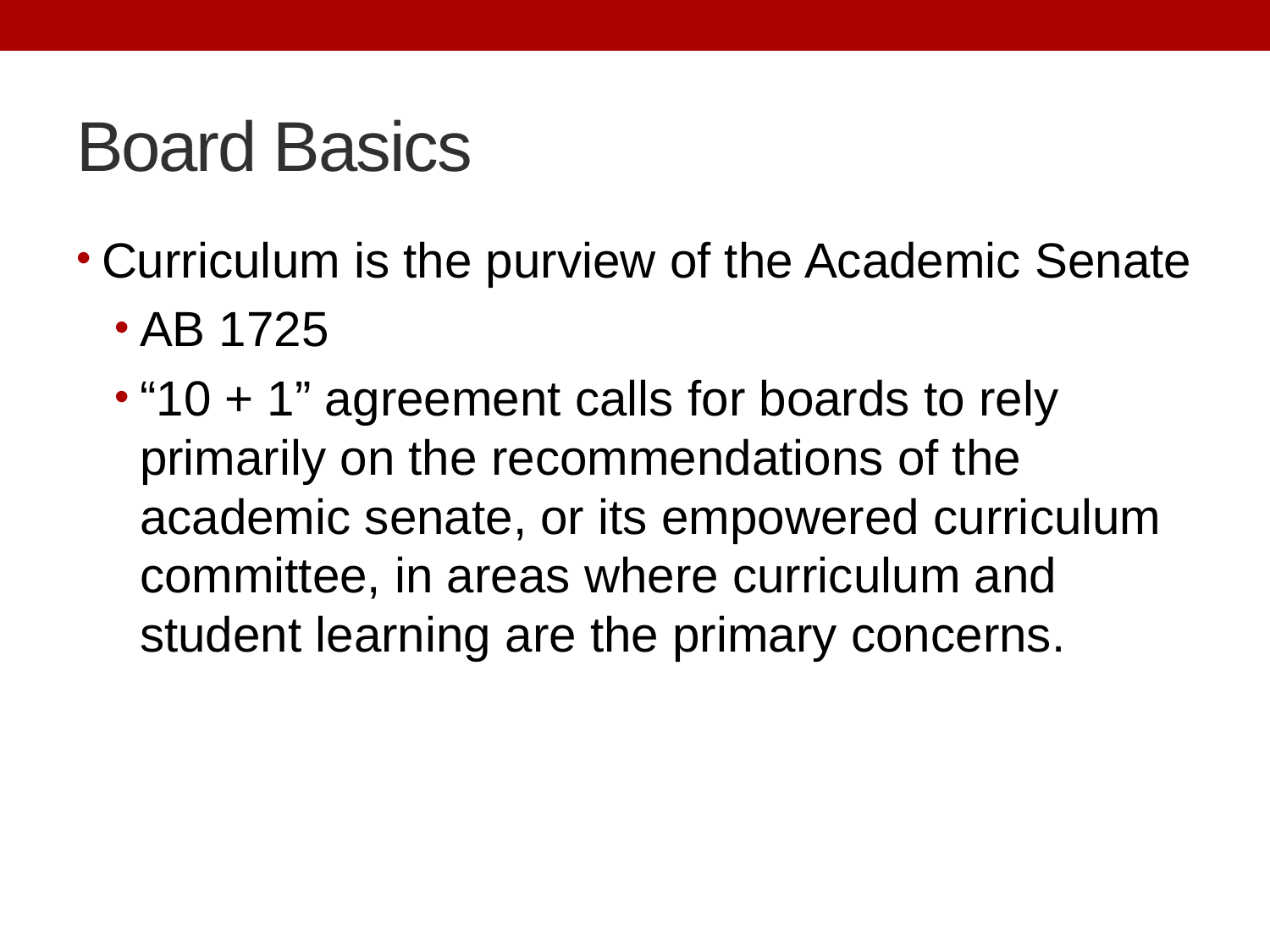

# Board Basics
Curriculum is the purview of the Academic Senate
AB 1725
“10 + 1” agreement calls for boards to rely primarily on the recommendations of the academic senate, or its empowered curriculum committee, in areas where curriculum and student learning are the primary concerns.